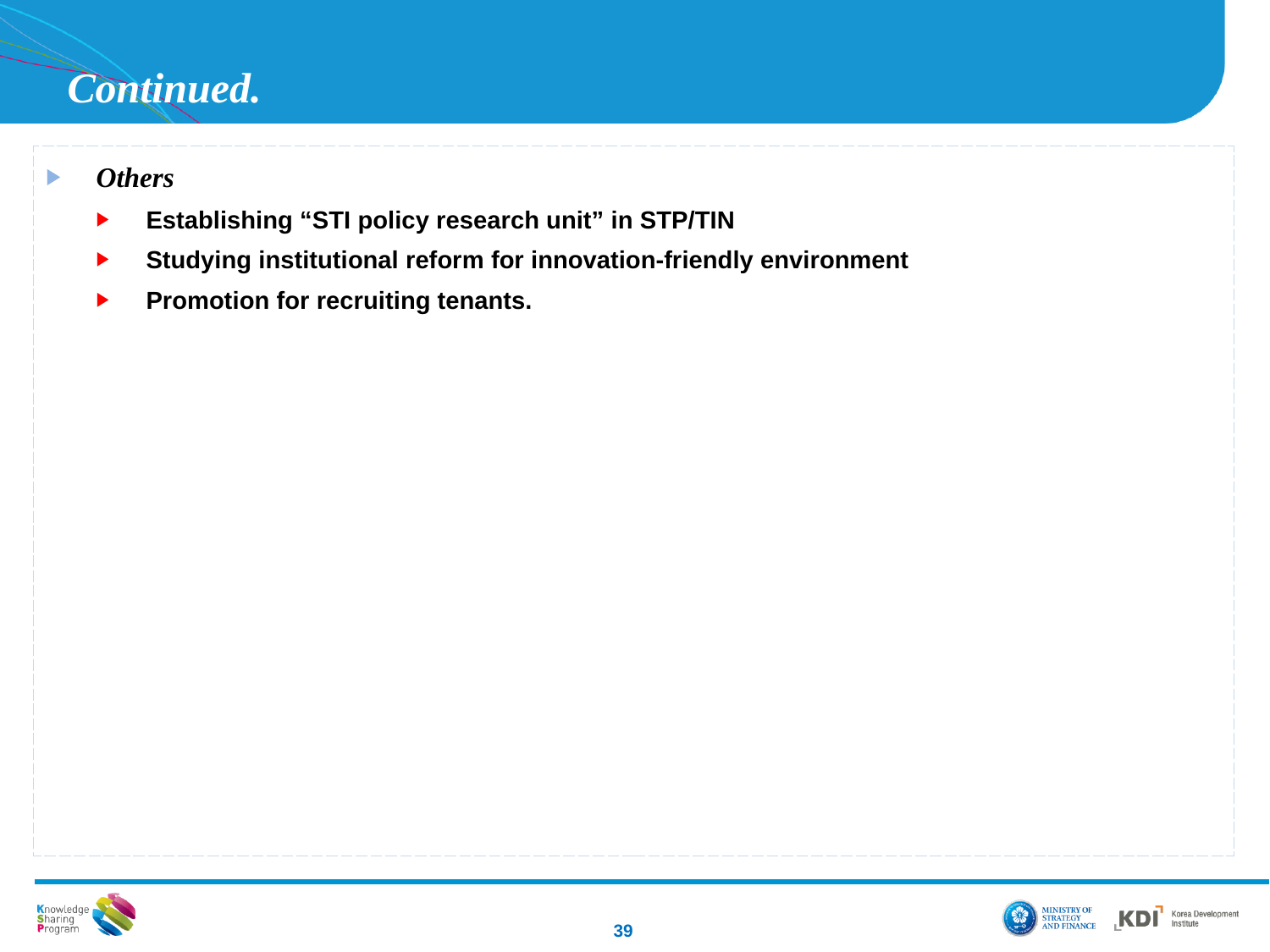

Continued.
Others
Establishing “STI policy research unit” in STP/TIN
Studying institutional reform for innovation-friendly environment
Promotion for recruiting tenants.
39